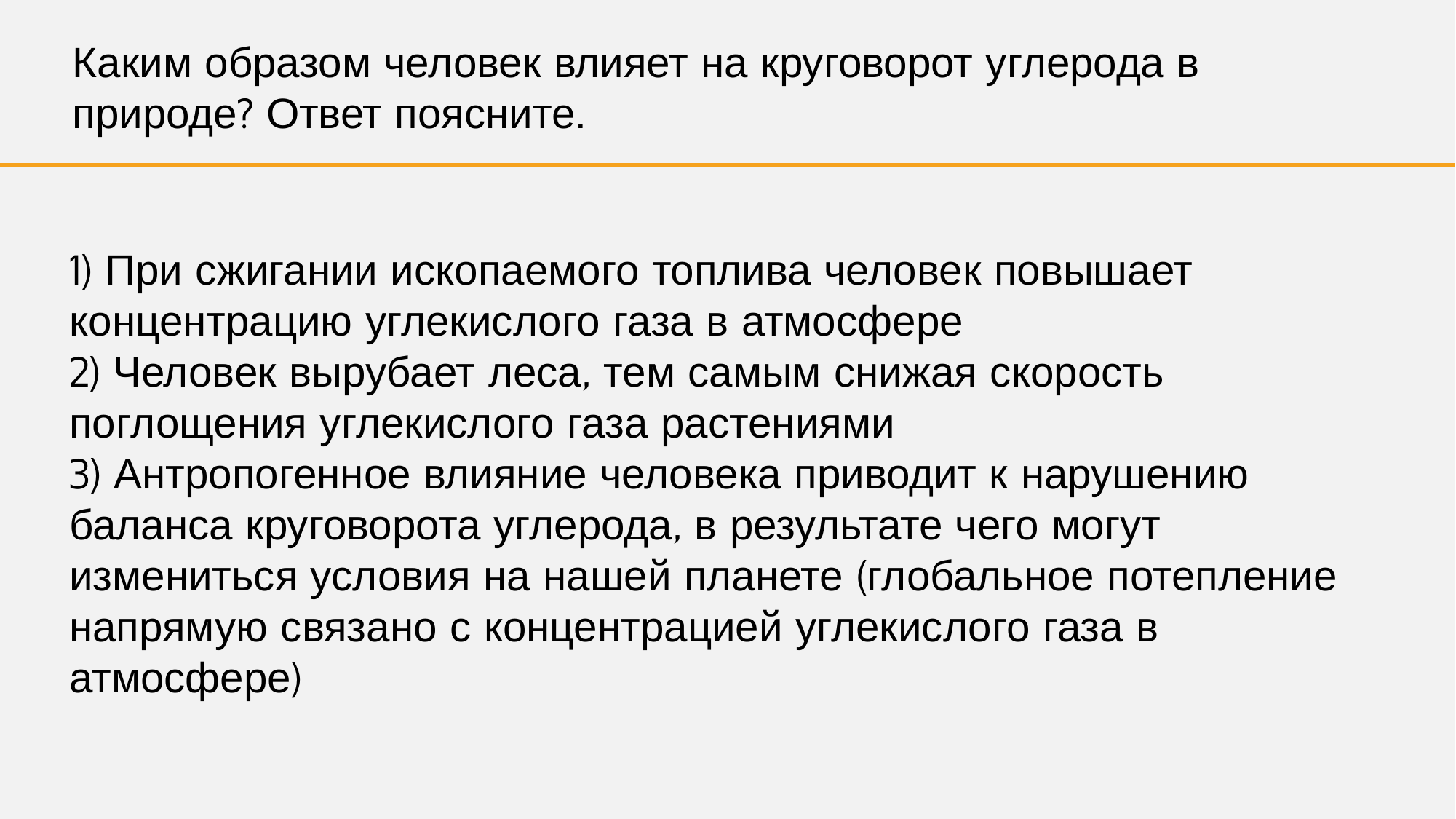

Каким образом человек влияет на круговорот углерода в природе? Ответ поясните.
1) При сжигании ископаемого топлива человек повышает концентрацию углекислого газа в атмосфере
2) Человек вырубает леса, тем самым снижая скорость поглощения углекислого газа растениями
3) Антропогенное влияние человека приводит к нарушению баланса круговорота углерода, в результате чего могут измениться условия на нашей планете (глобальное потепление напрямую связано с концентрацией углекислого газа в атмосфере)